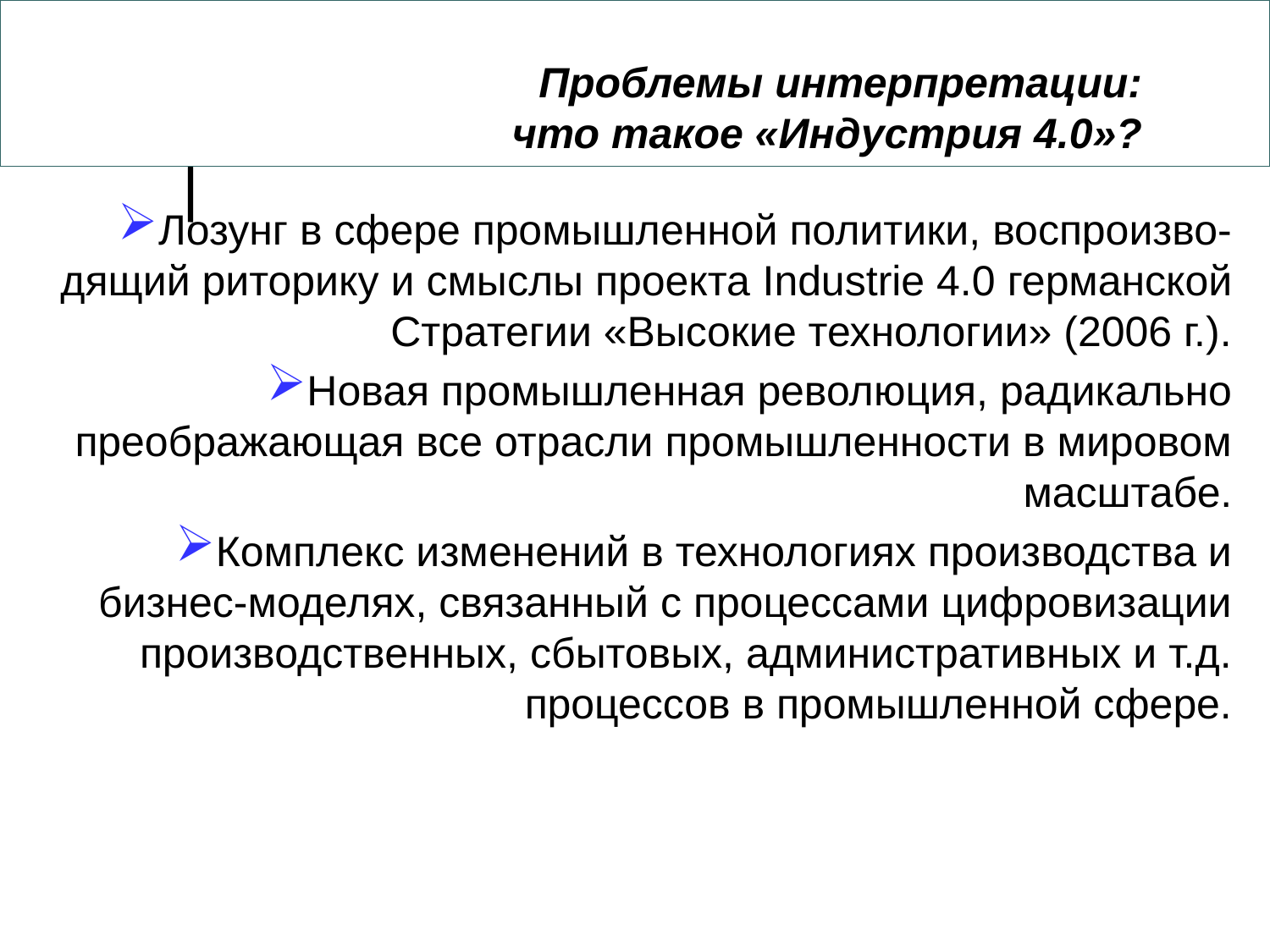

Проблемы интерпретации:
 что такое «Индустрия 4.0»?
Лозунг в сфере промышленной политики, воспроизво-дящий риторику и смыслы проекта Industrie 4.0 германской Стратегии «Высокие технологии» (2006 г.).
Новая промышленная революция, радикально преображающая все отрасли промышленности в мировом масштабе.
Комплекс изменений в технологиях производства и бизнес-моделях, связанный с процессами цифровизации производственных, сбытовых, административных и т.д. процессов в промышленной сфере.